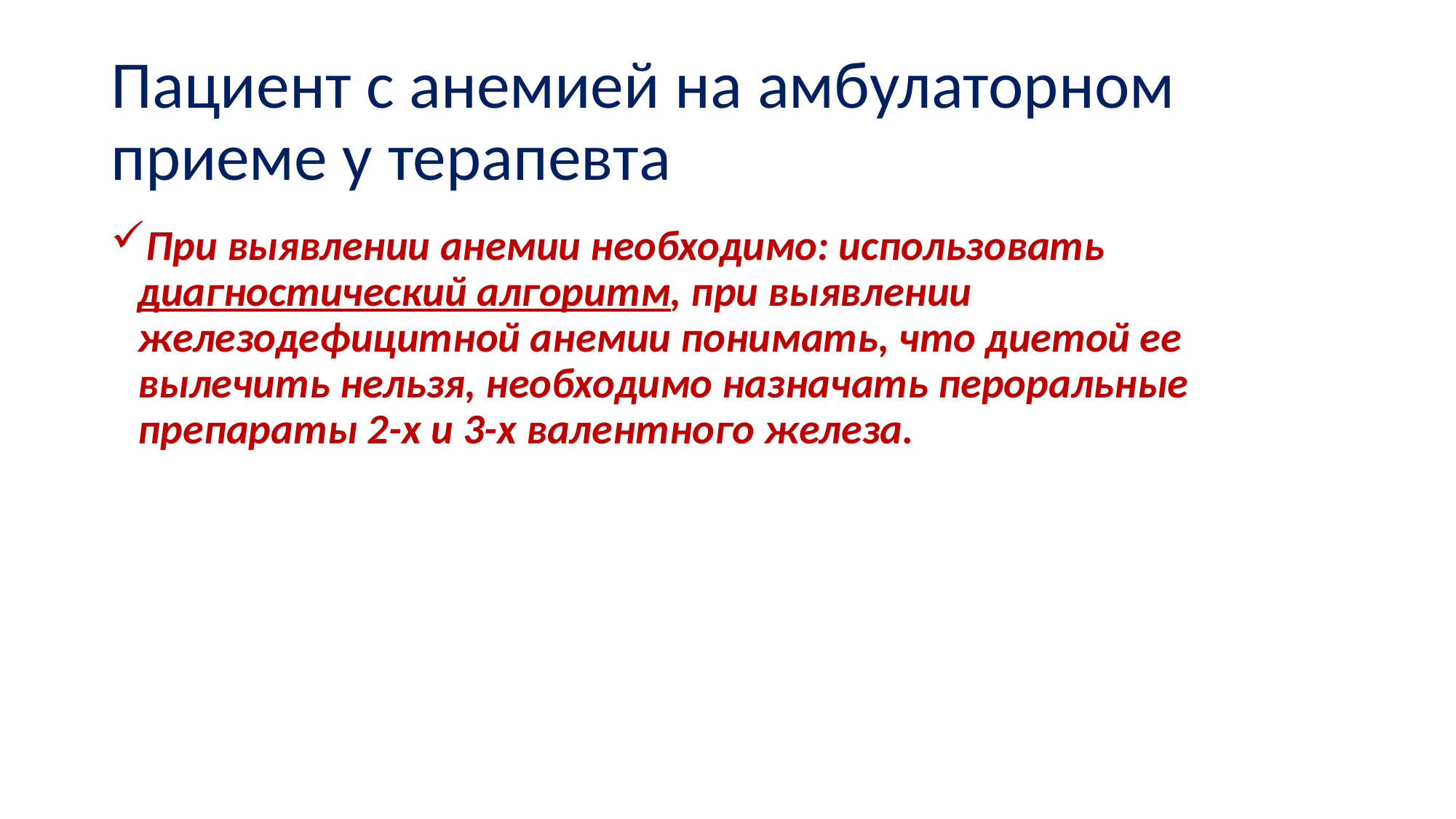

# Пациент с анемией на амбулаторном приеме у терапевта
При выявлении анемии необходимо: использовать диагностический алгоритм, при выявлении железодефицитной анемии понимать, что диетой ее вылечить нельзя, необходимо назначать пероральные препараты 2-х и 3-х валентного железа.